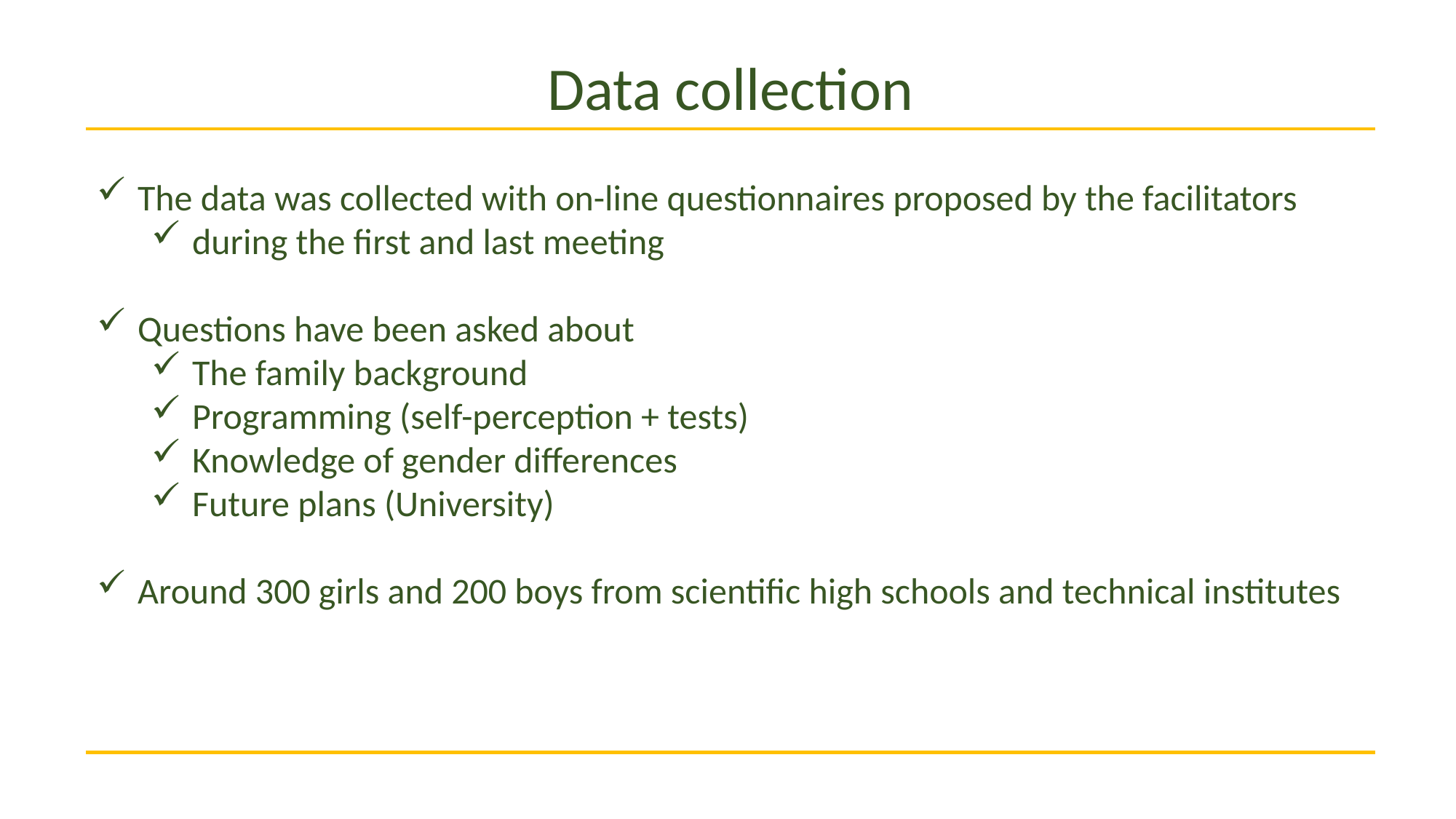

# Data collection

The data was collected with on-line questionnaires proposed by the facilitators
during the first and last meeting

Questions have been asked about
The family background
Programming (self-perception + tests)
Knowledge of gender differences
Future plans (University)

Around 300 girls and 200 boys from scientific high schools and technical institutes